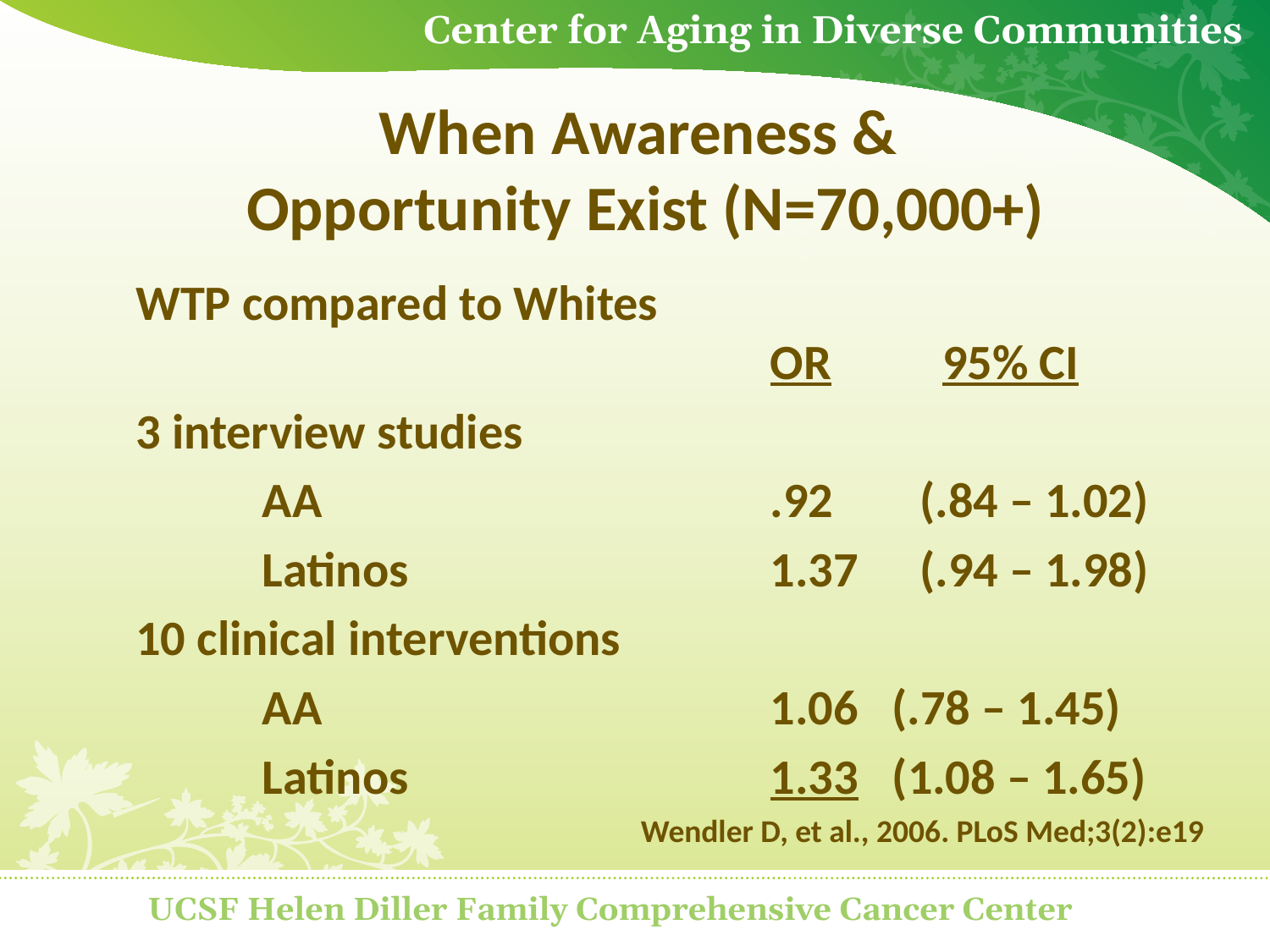

# When Awareness & Opportunity Exist (N=70,000+)
WTP compared to Whites 									OR	    95% CI
3 interview studies
	AA				.92	  (.84 – 1.02)
	Latinos			1.37	  (.94 – 1.98)
10 clinical interventions
	AA				1.06   (.78 – 1.45)
	Latinos			1.33   (1.08 – 1.65)
	Wendler D, et al., 2006. PLoS Med;3(2):e19